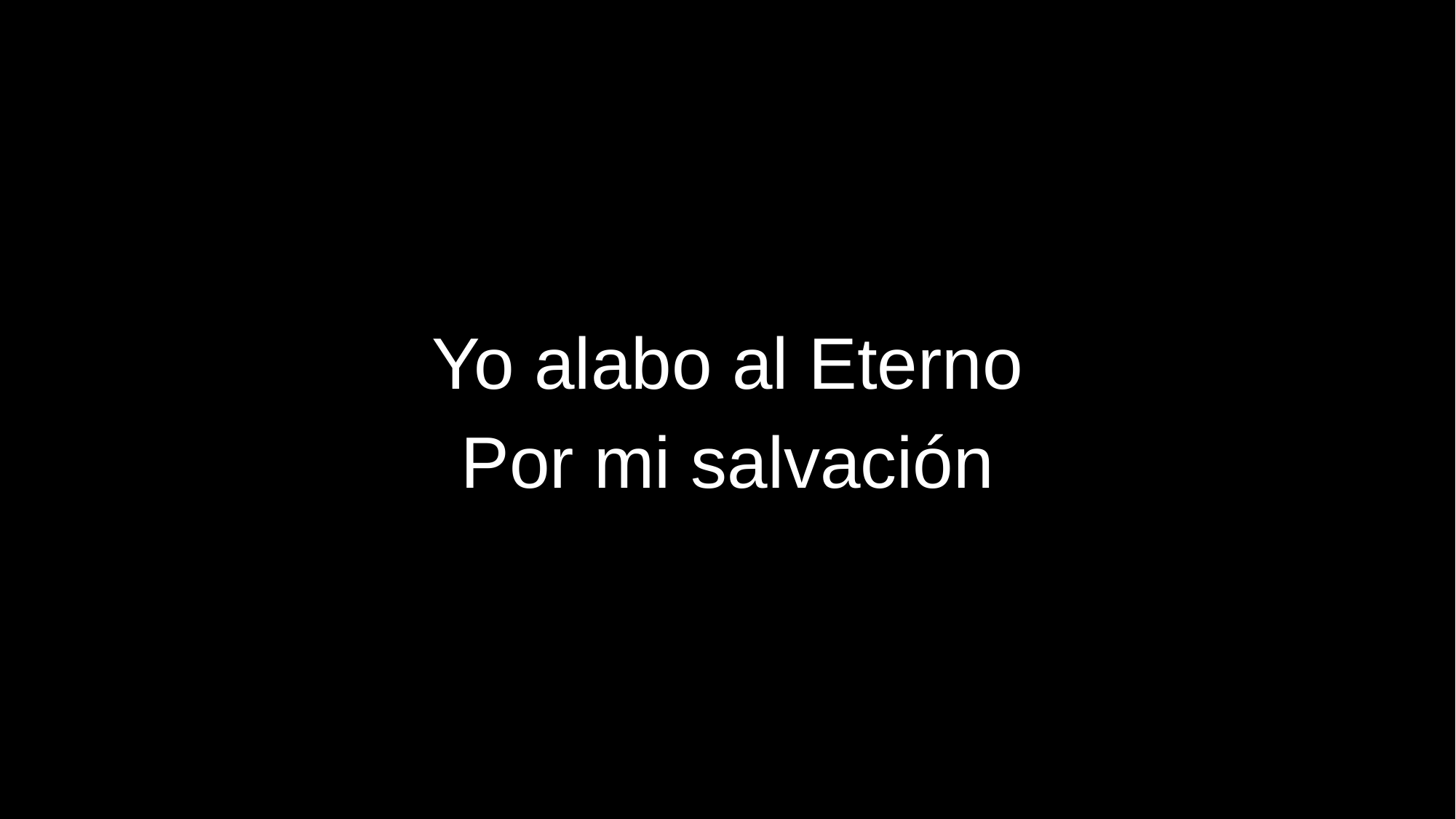

Yo alabo al Eterno
Por mi salvación